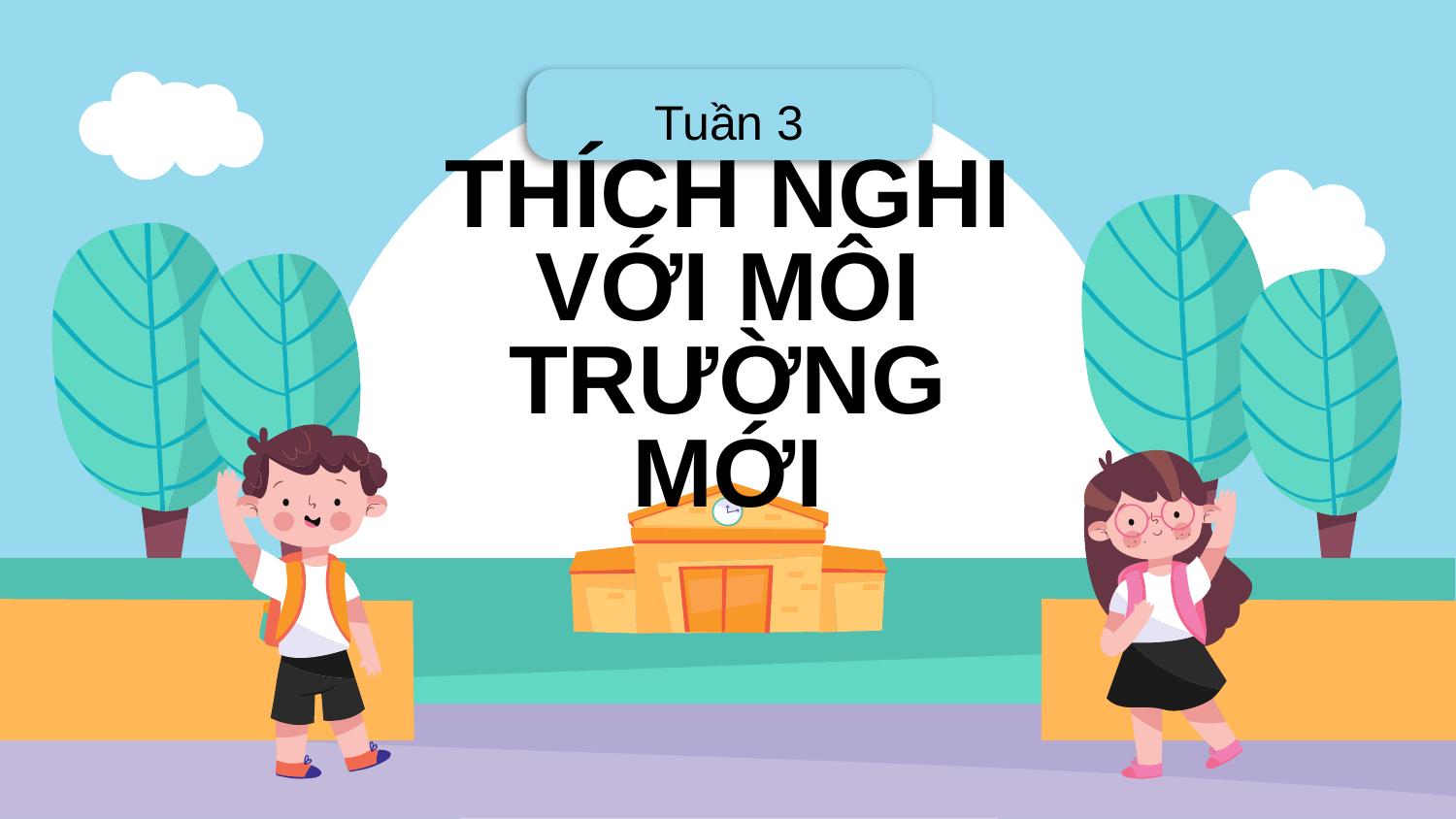

Tuần 3

# THÍCH NGHI VỚI MÔI TRƯỜNG MỚI